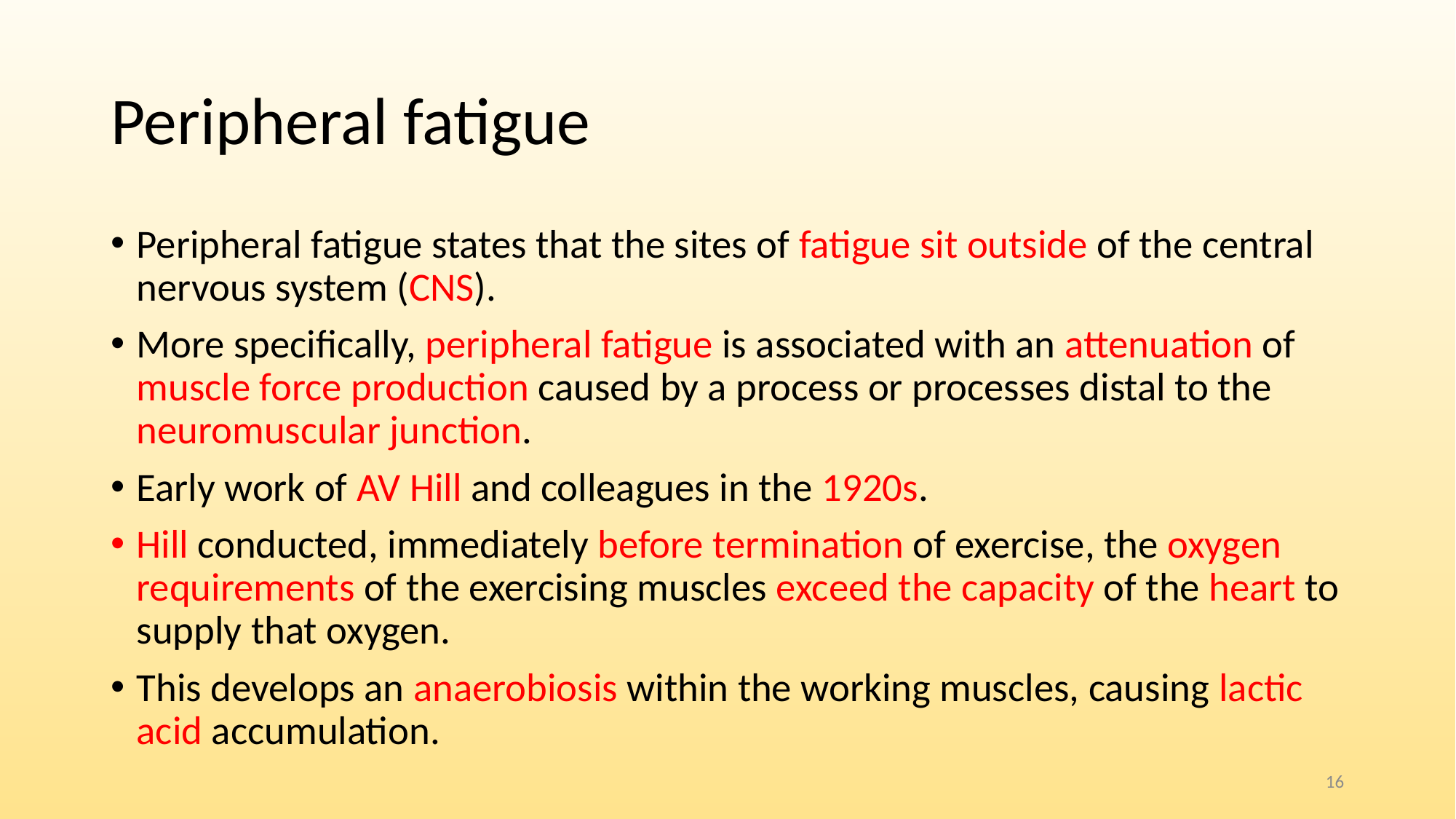

# Peripheral fatigue
Peripheral fatigue states that the sites of fatigue sit outside of the central nervous system (CNS).
More specifically, peripheral fatigue is associated with an attenuation of muscle force production caused by a process or processes distal to the neuromuscular junction.
Early work of AV Hill and colleagues in the 1920s.
Hill conducted, immediately before termination of exercise, the oxygen requirements of the exercising muscles exceed the capacity of the heart to supply that oxygen.
This develops an anaerobiosis within the working muscles, causing lactic acid accumulation.

16